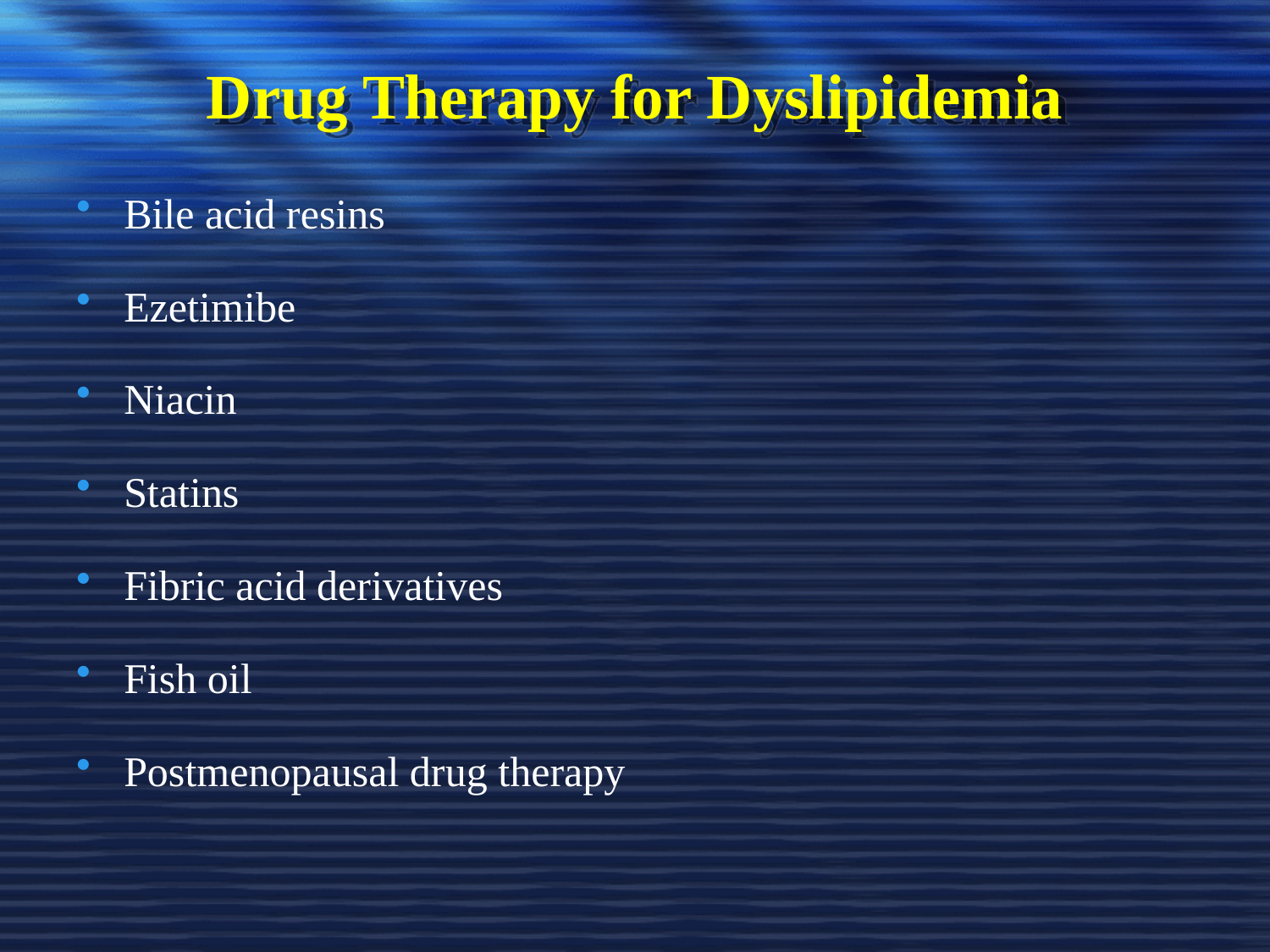

# Drug Therapy for Dyslipidemia
Bile acid resins
Ezetimibe
Niacin
Statins
Fibric acid derivatives
Fish oil
Postmenopausal drug therapy